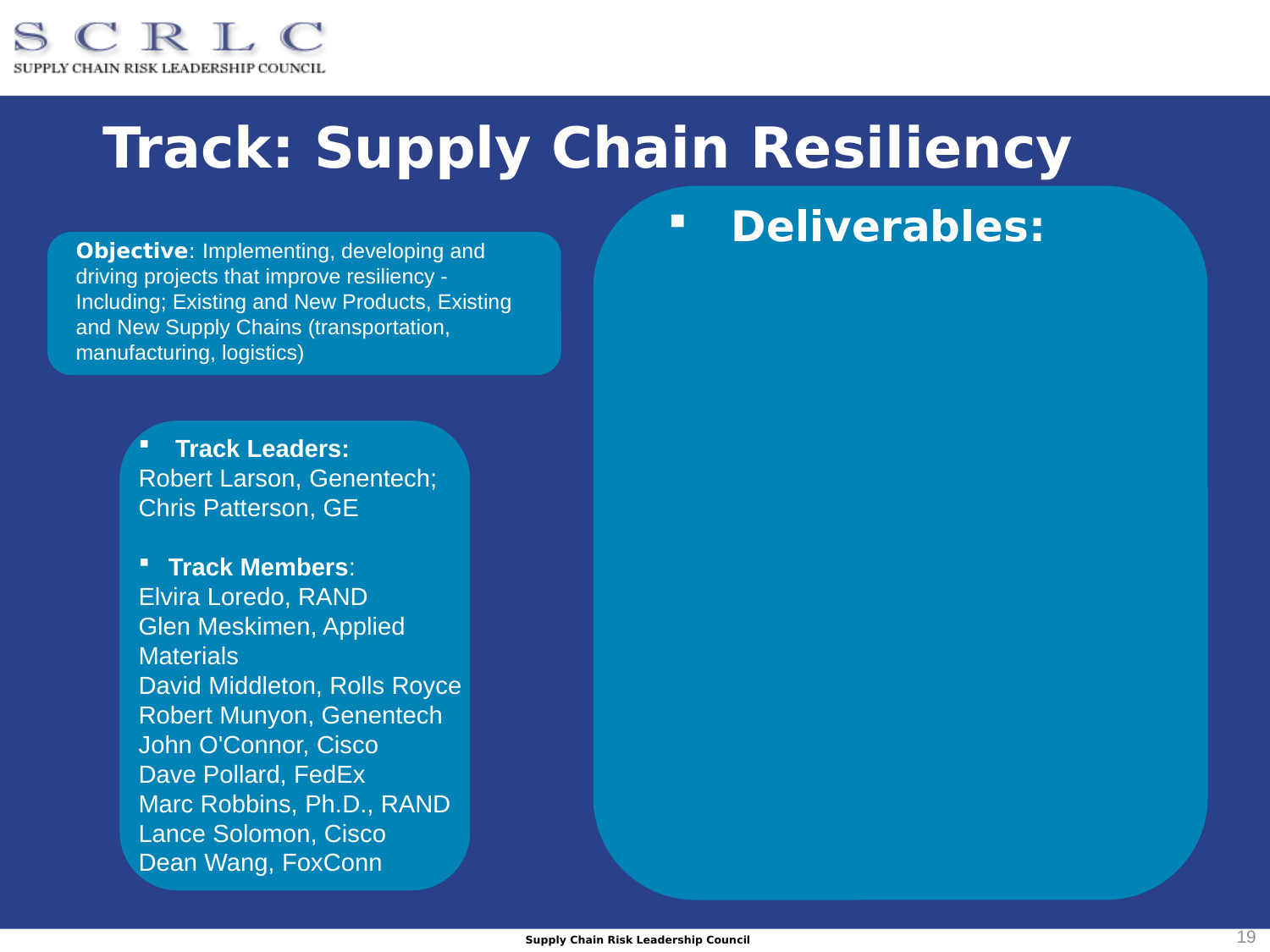

# Track: Supply Chain Resiliency

Deliverables:
Deliverables:

Objective: Implementing, developing and driving projects that improve resiliency - Including; Existing and New Products, Existing and New Supply Chains (transportation, manufacturing, logistics)

 Track Leaders:
Robert Larson, Genentech; Chris Patterson, GE

Track Members:
Elvira Loredo, RAND
Glen Meskimen, Applied Materials
David Middleton, Rolls Royce
Robert Munyon, Genentech
John O'Connor, Cisco
Dave Pollard, FedEx
Marc Robbins, Ph.D., RAND
Lance Solomon, Cisco
Dean Wang, FoxConn